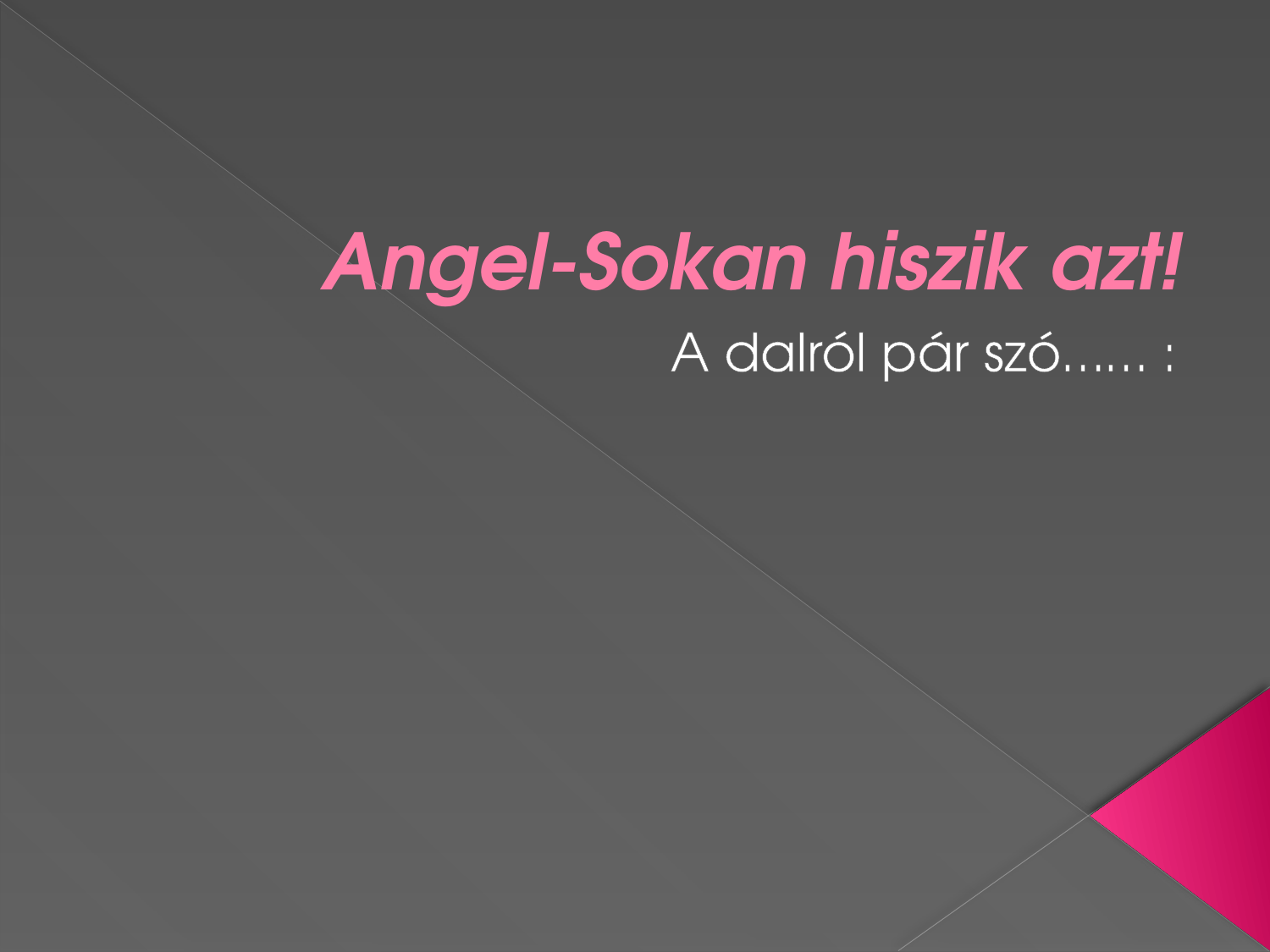

# Angel-Sokan hiszik azt!
A dalról pár szó…… :